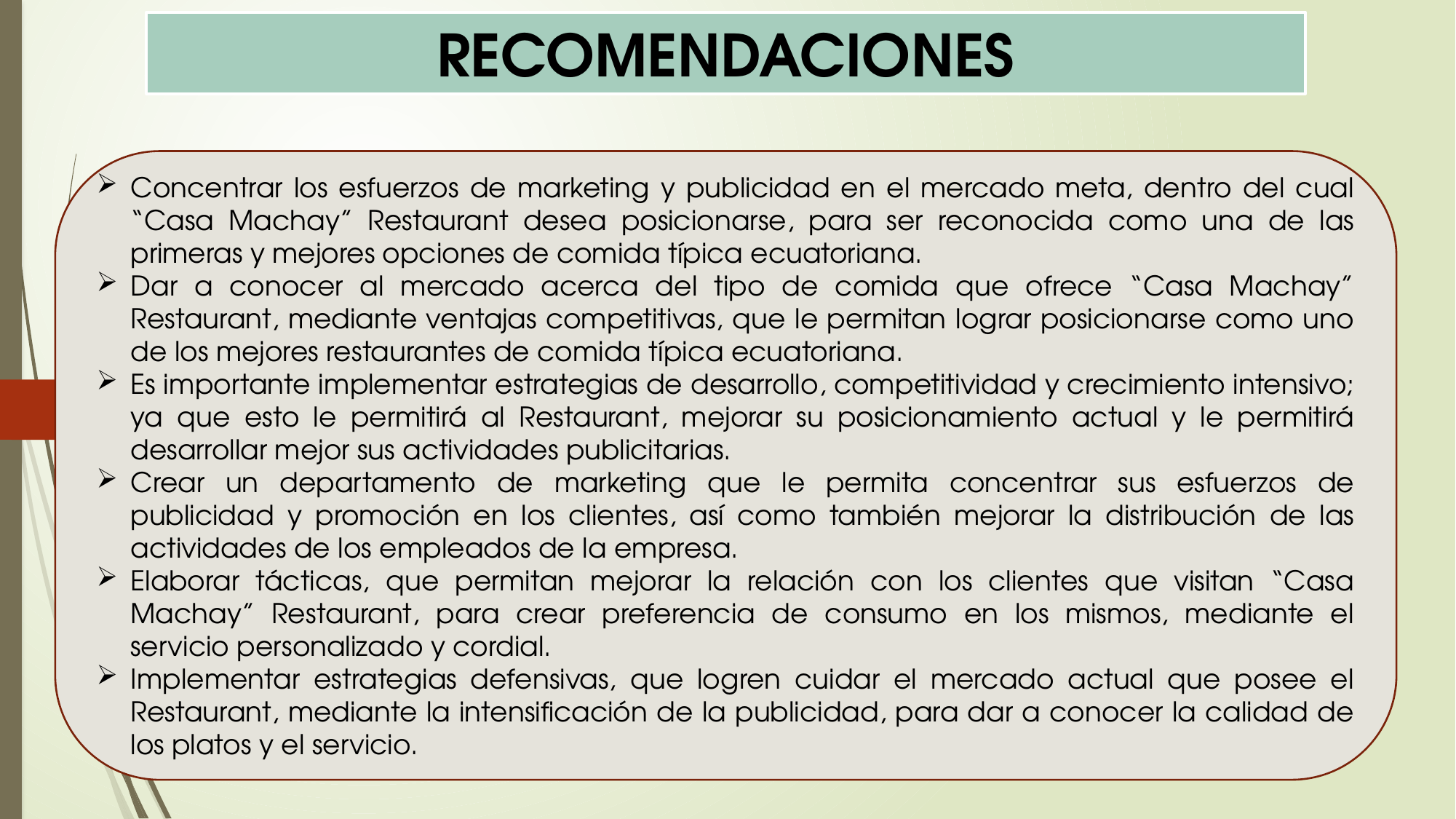

# RECOMENDACIONES
Concentrar los esfuerzos de marketing y publicidad en el mercado meta, dentro del cual “Casa Machay” Restaurant desea posicionarse, para ser reconocida como una de las primeras y mejores opciones de comida típica ecuatoriana.
Dar a conocer al mercado acerca del tipo de comida que ofrece “Casa Machay” Restaurant, mediante ventajas competitivas, que le permitan lograr posicionarse como uno de los mejores restaurantes de comida típica ecuatoriana.
Es importante implementar estrategias de desarrollo, competitividad y crecimiento intensivo; ya que esto le permitirá al Restaurant, mejorar su posicionamiento actual y le permitirá desarrollar mejor sus actividades publicitarias.
Crear un departamento de marketing que le permita concentrar sus esfuerzos de publicidad y promoción en los clientes, así como también mejorar la distribución de las actividades de los empleados de la empresa.
Elaborar tácticas, que permitan mejorar la relación con los clientes que visitan “Casa Machay” Restaurant, para crear preferencia de consumo en los mismos, mediante el servicio personalizado y cordial.
Implementar estrategias defensivas, que logren cuidar el mercado actual que posee el Restaurant, mediante la intensificación de la publicidad, para dar a conocer la calidad de los platos y el servicio.